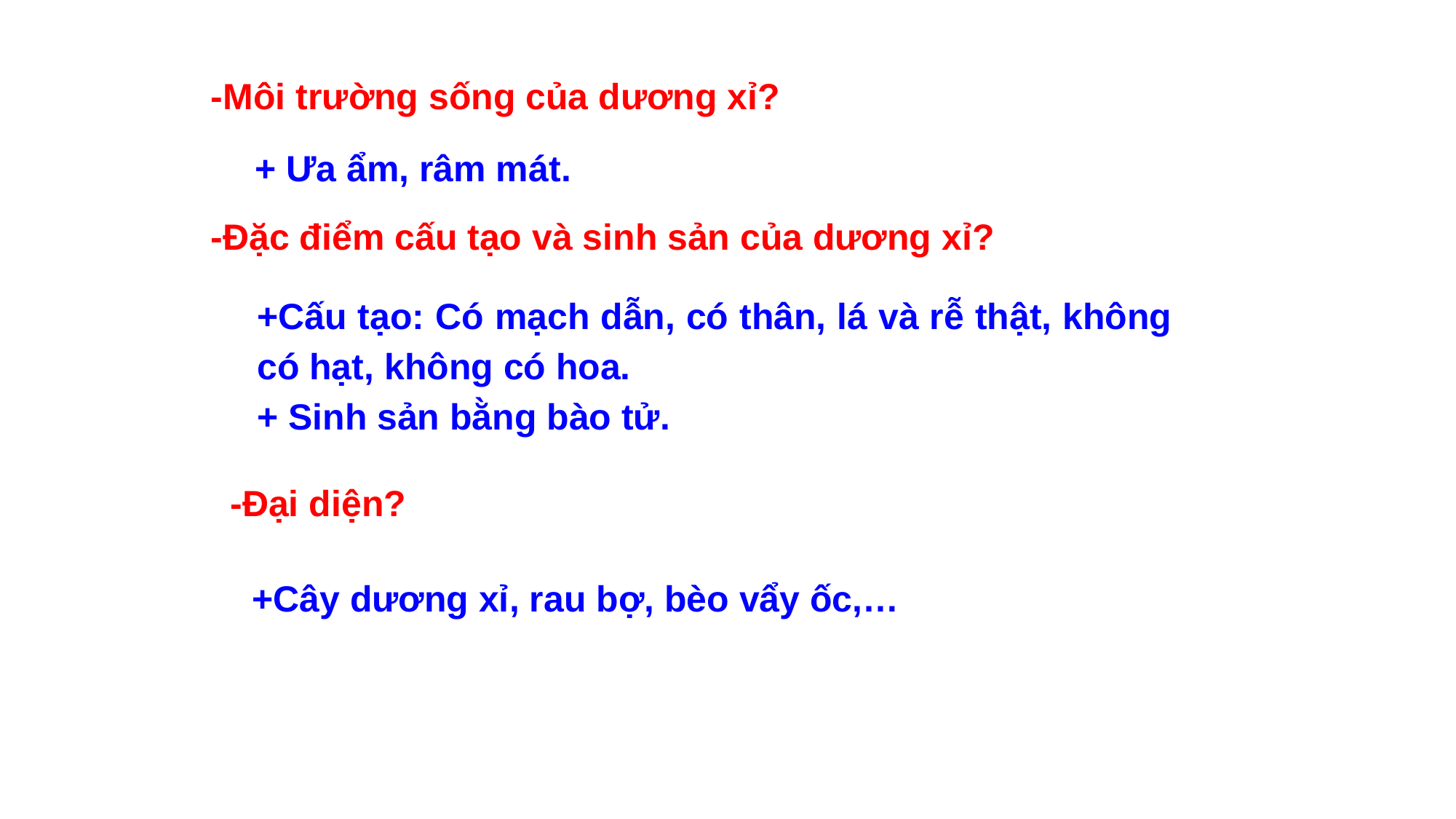

-Môi trường sống của dương xỉ?
+ Ưa ẩm, râm mát.
-Đặc điểm cấu tạo và sinh sản của dương xỉ?
+Cấu tạo: Có mạch dẫn, có thân, lá và rễ thật, không có hạt, không có hoa.
+ Sinh sản bằng bào tử.
-Đại diện?
+Cây dương xỉ, rau bợ, bèo vẩy ốc,…